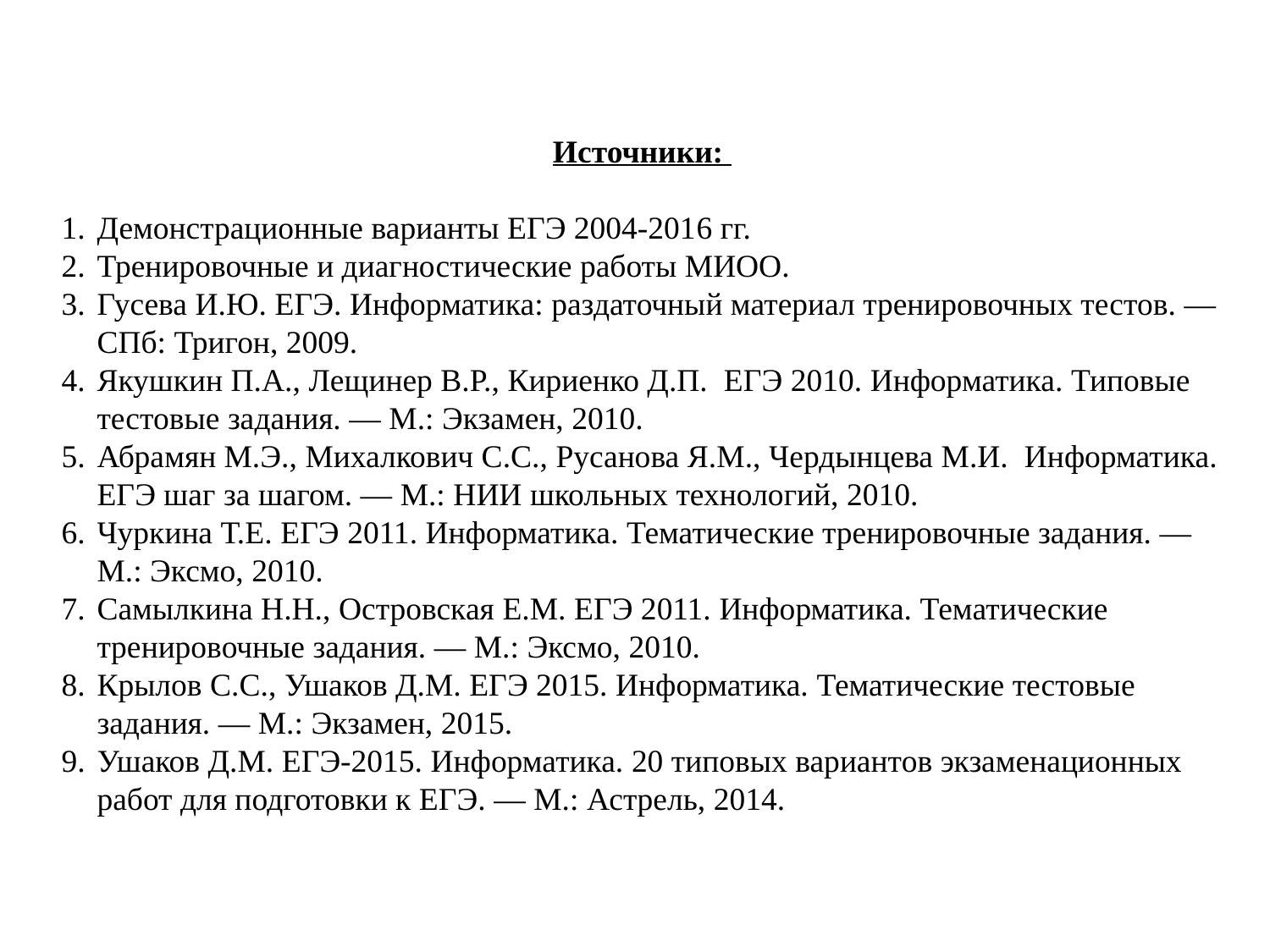

Источники:

Демонстрационные варианты ЕГЭ 2004-2016 гг.
Тренировочные и диагностические работы МИОО.
Гусева И.Ю. ЕГЭ. Информатика: раздаточный материал тренировочных тестов. — СПб: Тригон, 2009.
Якушкин П.А., Лещинер В.Р., Кириенко Д.П.  ЕГЭ 2010. Информатика. Типовые тестовые задания. — М.: Экзамен, 2010.
Абрамян М.Э., Михалкович С.С., Русанова Я.М., Чердынцева М.И.  Информатика. ЕГЭ шаг за шагом. — М.: НИИ школьных технологий, 2010.
Чуркина Т.Е. ЕГЭ 2011. Информатика. Тематические тренировочные задания. — М.: Эксмо, 2010.
Самылкина Н.Н., Островская Е.М. ЕГЭ 2011. Информатика. Тематические тренировочные задания. — М.: Эксмо, 2010.
Крылов С.С., Ушаков Д.М. ЕГЭ 2015. Информатика. Тематические тестовые задания. — М.: Экзамен, 2015.
Ушаков Д.М. ЕГЭ-2015. Информатика. 20 типовых вариантов экзаменационных работ для подготовки к ЕГЭ. — М.: Астрель, 2014.